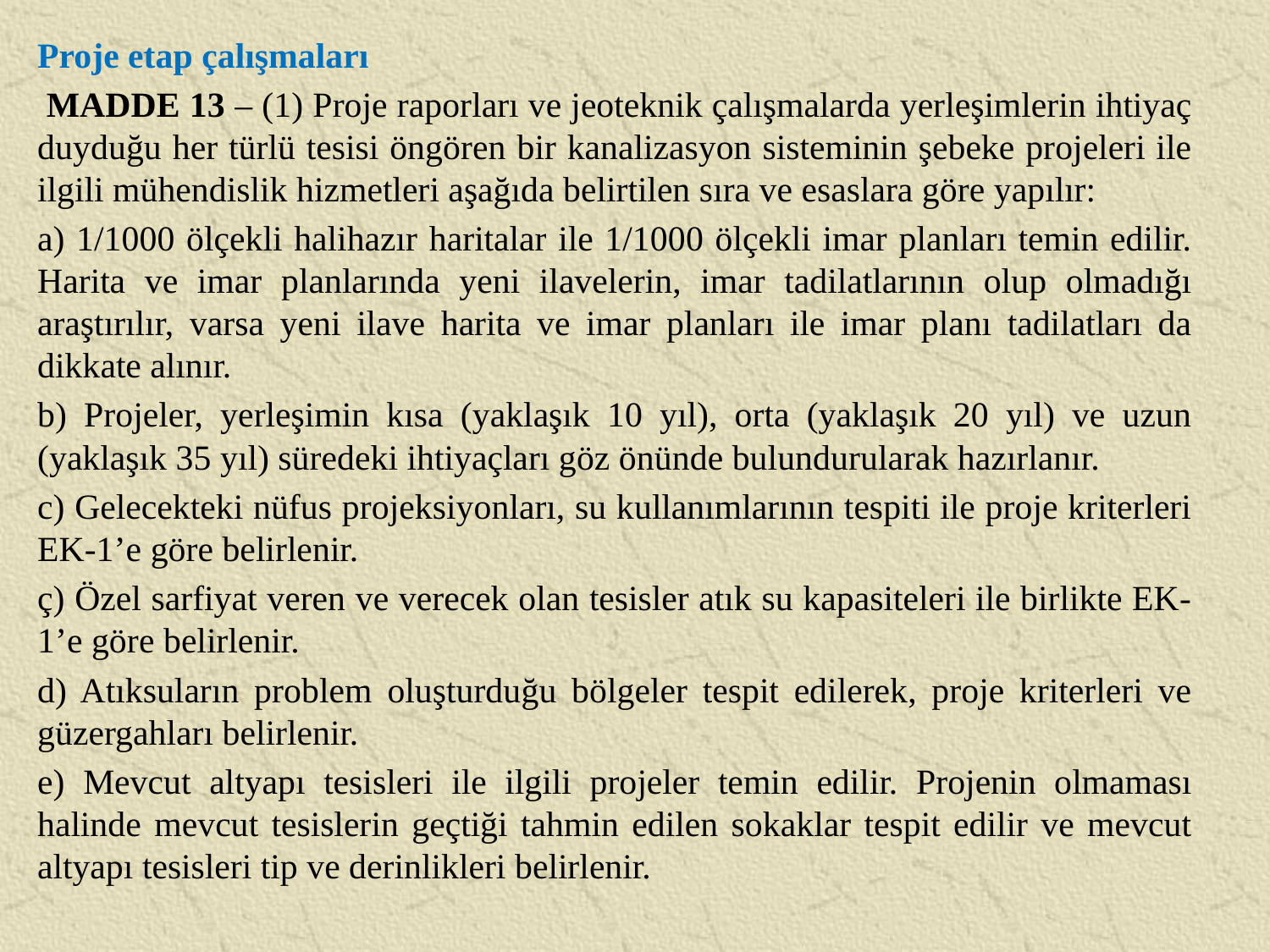

Proje etap çalışmaları
 MADDE 13 – (1) Proje raporları ve jeoteknik çalışmalarda yerleşimlerin ihtiyaç duyduğu her türlü tesisi öngören bir kanalizasyon sisteminin şebeke projeleri ile ilgili mühendislik hizmetleri aşağıda belirtilen sıra ve esaslara göre yapılır:
a) 1/1000 ölçekli halihazır haritalar ile 1/1000 ölçekli imar planları temin edilir. Harita ve imar planlarında yeni ilavelerin, imar tadilatlarının olup olmadığı araştırılır, varsa yeni ilave harita ve imar planları ile imar planı tadilatları da dikkate alınır.
b) Projeler, yerleşimin kısa (yaklaşık 10 yıl), orta (yaklaşık 20 yıl) ve uzun (yaklaşık 35 yıl) süredeki ihtiyaçları göz önünde bulundurularak hazırlanır.
c) Gelecekteki nüfus projeksiyonları, su kullanımlarının tespiti ile proje kriterleri EK-1’e göre belirlenir.
ç) Özel sarfiyat veren ve verecek olan tesisler atık su kapasiteleri ile birlikte EK-1’e göre belirlenir.
d) Atıksuların problem oluşturduğu bölgeler tespit edilerek, proje kriterleri ve güzergahları belirlenir.
e) Mevcut altyapı tesisleri ile ilgili projeler temin edilir. Projenin olmaması halinde mevcut tesislerin geçtiği tahmin edilen sokaklar tespit edilir ve mevcut altyapı tesisleri tip ve derinlikleri belirlenir.